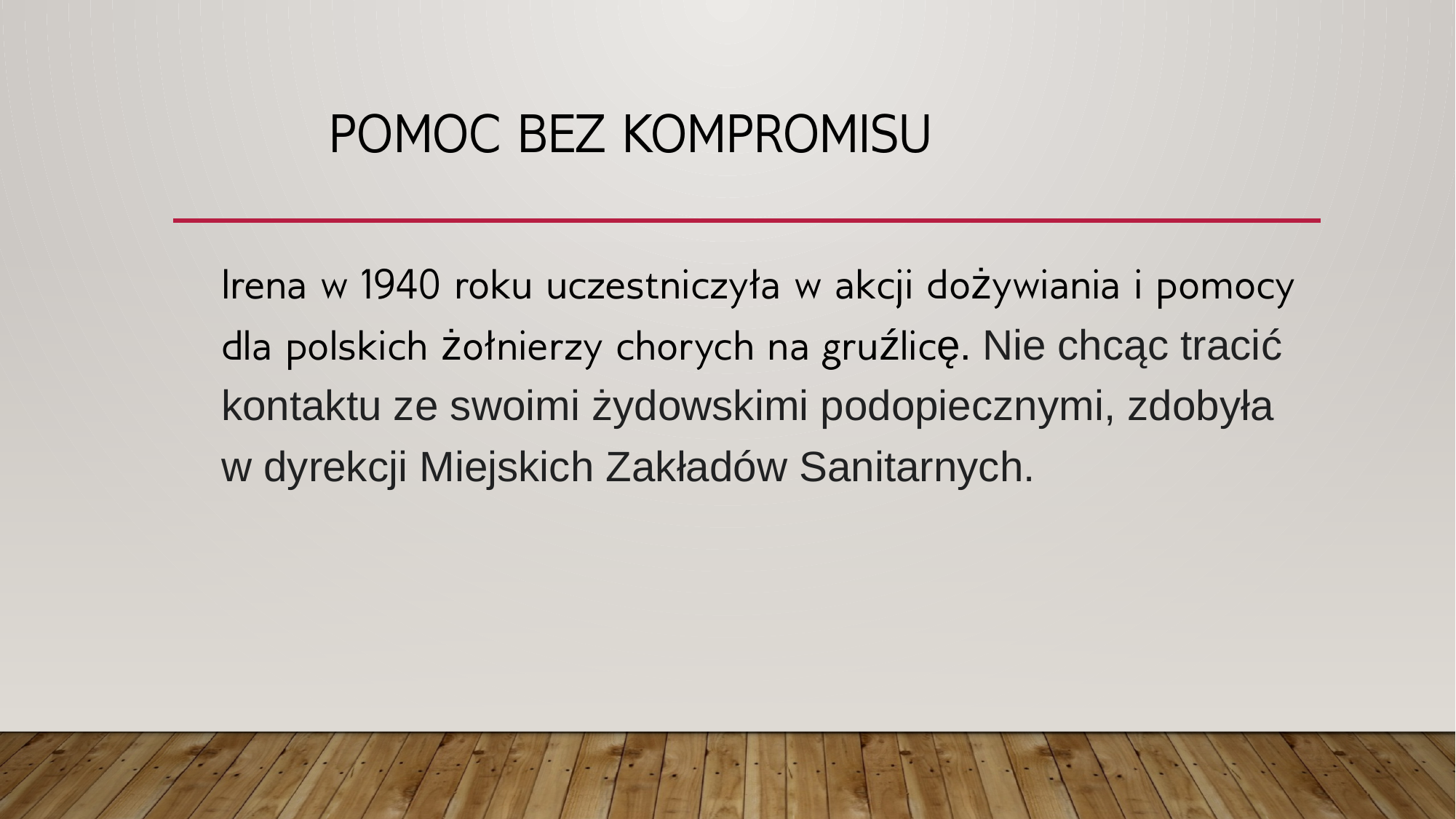

# Pomoc bez kompromisu
Irena w 1940 roku uczestniczyła w akcji dożywiania i pomocy dla polskich żołnierzy chorych na gruźlicę. Nie chcąc tracić kontaktu ze swoimi żydowskimi podopiecznymi, zdobyła w dyrekcji Miejskich Zakładów Sanitarnych.